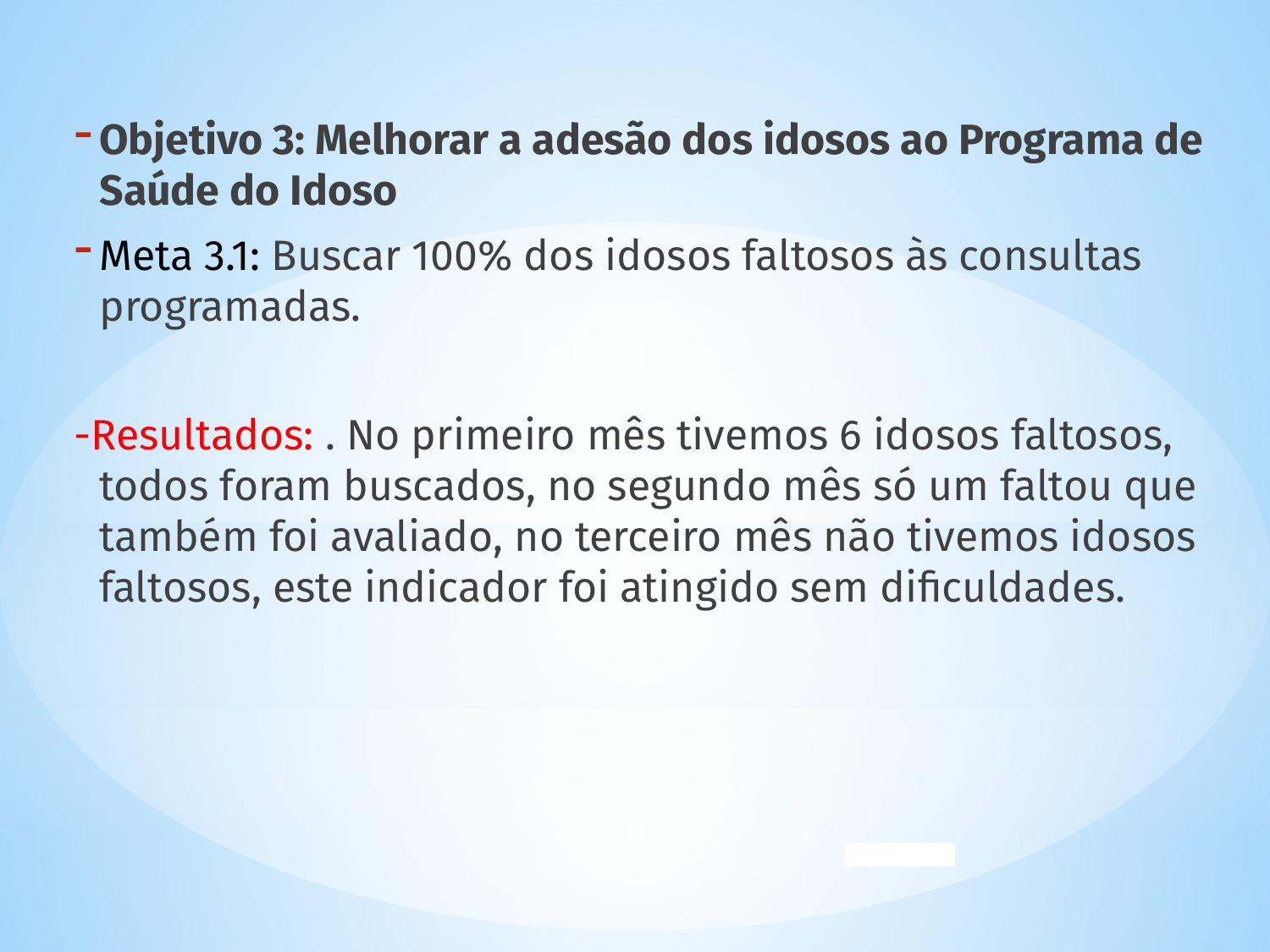

Objetivo 3: Melhorar a adesão dos idosos ao Programa de Saúde do Idoso
Meta 3.1: Buscar 100% dos idosos faltosos às consultas programadas.

-Resultados: . No primeiro mês tivemos 6 idosos faltosos, todos foram buscados, no segundo mês só um faltou que também foi avaliado, no terceiro mês não tivemos idosos faltosos, este indicador foi atingido sem dificuldades.